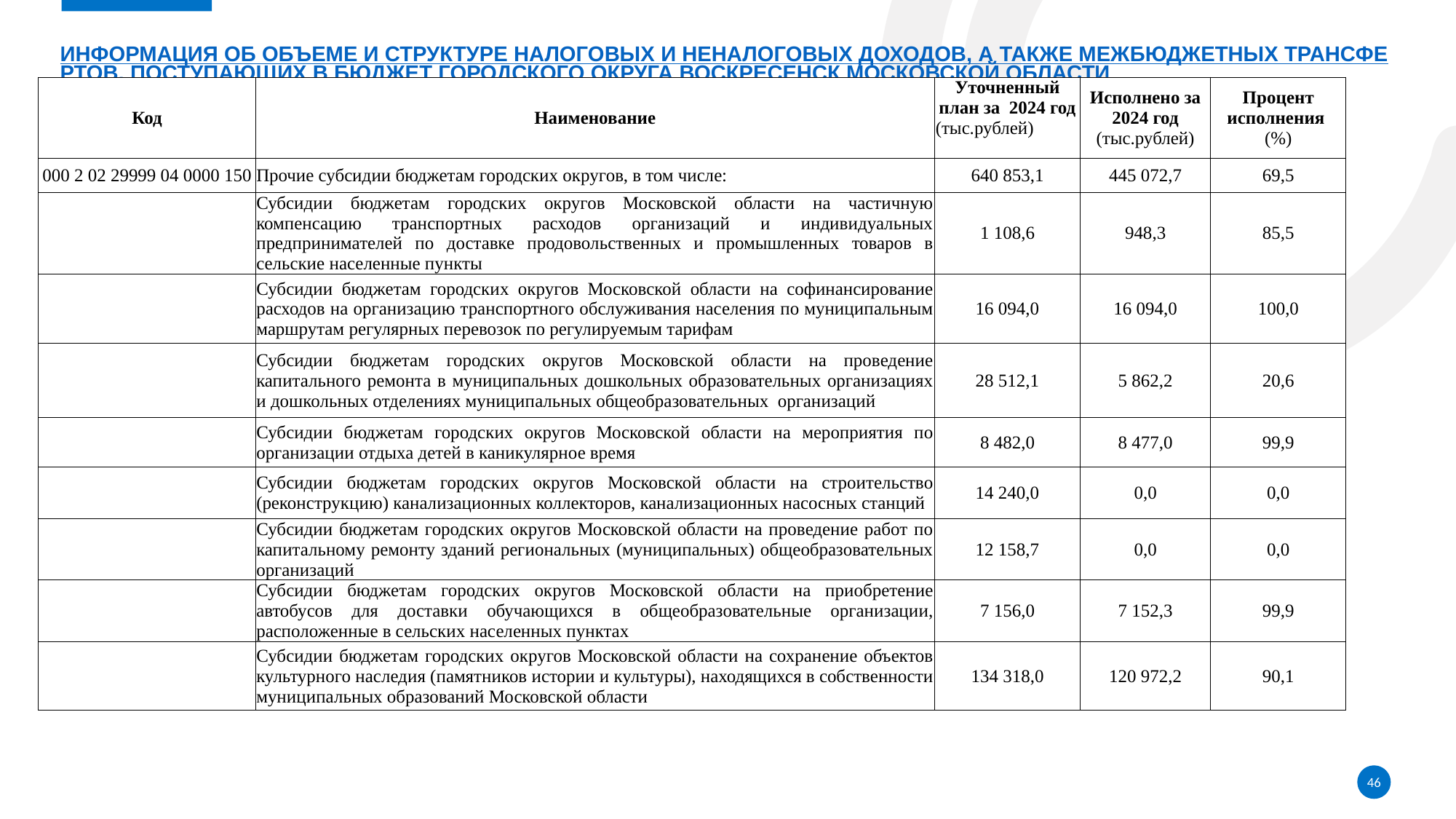

# Информация об объеме и структуре налоговых и неналоговых доходов, а также межбюджетных трансфертов, поступающих в бюджет городского округа Воскресенск Московской области
| Код | Наименование | Уточненный план за 2024 год (тыс.рублей) | Исполнено за 2024 год (тыс.рублей) | Процент исполнения (%) |
| --- | --- | --- | --- | --- |
| 000 2 02 29999 04 0000 150 | Прочие субсидии бюджетам городских округов, в том числе: | 640 853,1 | 445 072,7 | 69,5 |
|  | Субсидии бюджетам городских округов Московской области на частичную компенсацию транспортных расходов организаций и индивидуальных предпринимателей по доставке продовольственных и промышленных товаров в сельские населенные пункты | 1 108,6 | 948,3 | 85,5 |
|  | Субсидии бюджетам городских округов Московской области на софинансирование расходов на организацию транспортного обслуживания населения по муниципальным маршрутам регулярных перевозок по регулируемым тарифам | 16 094,0 | 16 094,0 | 100,0 |
|  | Субсидии бюджетам городских округов Московской области на проведение капитального ремонта в муниципальных дошкольных образовательных организациях и дошкольных отделениях муниципальных общеобразовательных организаций | 28 512,1 | 5 862,2 | 20,6 |
|  | Субсидии бюджетам городских округов Московской области на мероприятия по организации отдыха детей в каникулярное время | 8 482,0 | 8 477,0 | 99,9 |
|  | Субсидии бюджетам городских округов Московской области на строительство (реконструкцию) канализационных коллекторов, канализационных насосных станций | 14 240,0 | 0,0 | 0,0 |
|  | Субсидии бюджетам городских округов Московской области на проведение работ по капитальному ремонту зданий региональных (муниципальных) общеобразовательных организаций | 12 158,7 | 0,0 | 0,0 |
|  | Субсидии бюджетам городских округов Московской области на приобретение автобусов для доставки обучающихся в общеобразовательные организации, расположенные в сельских населенных пунктах | 7 156,0 | 7 152,3 | 99,9 |
|  | Субсидии бюджетам городских округов Московской области на сохранение объектов культурного наследия (памятников истории и культуры), находящихся в собственности муниципальных образований Московской области | 134 318,0 | 120 972,2 | 90,1 |

46